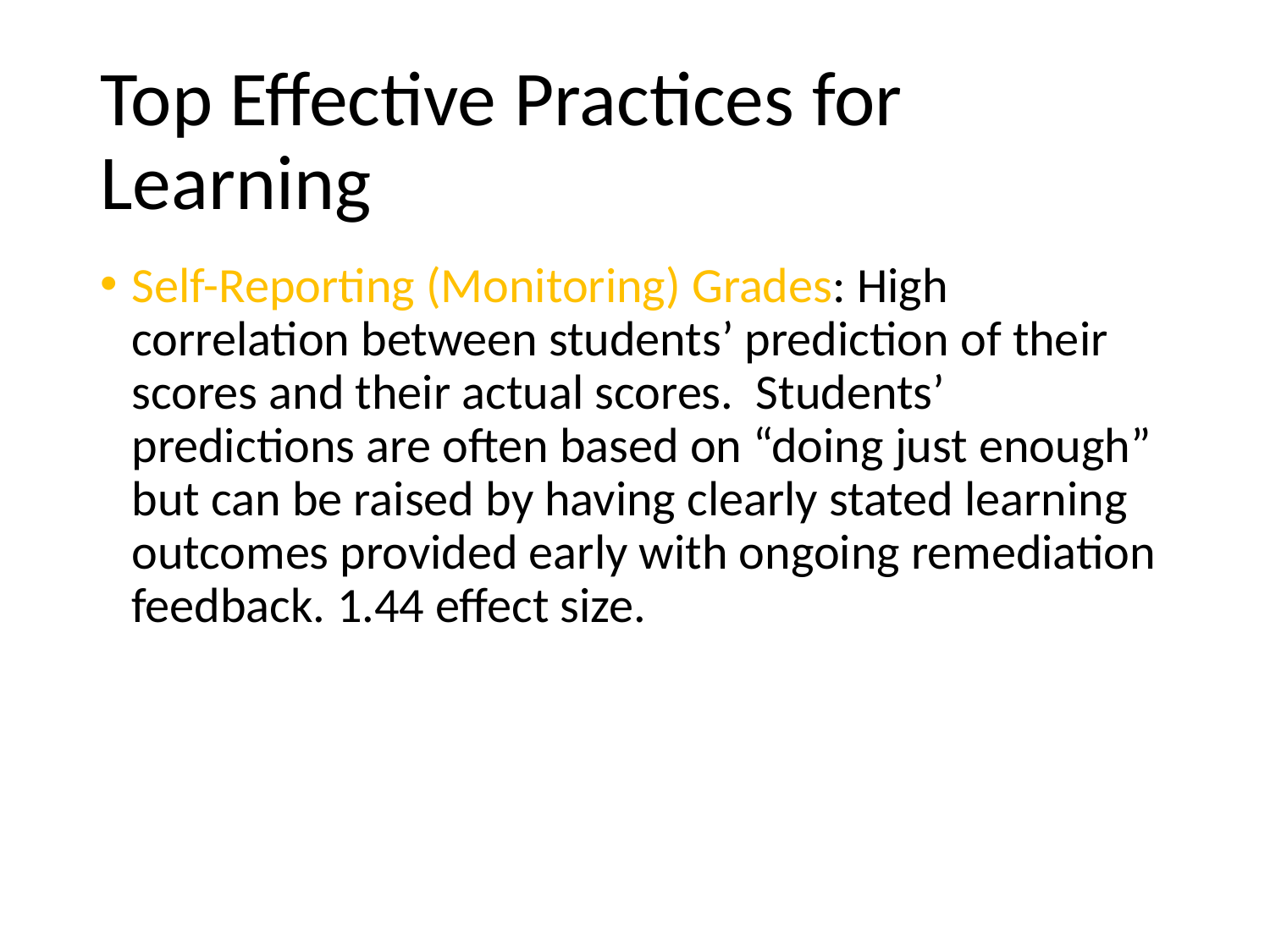

# Top Effective Practices for Learning
Self-Reporting (Monitoring) Grades: High correlation between students’ prediction of their scores and their actual scores.  Students’ predictions are often based on “doing just enough” but can be raised by having clearly stated learning outcomes provided early with ongoing remediation feedback. 1.44 effect size.